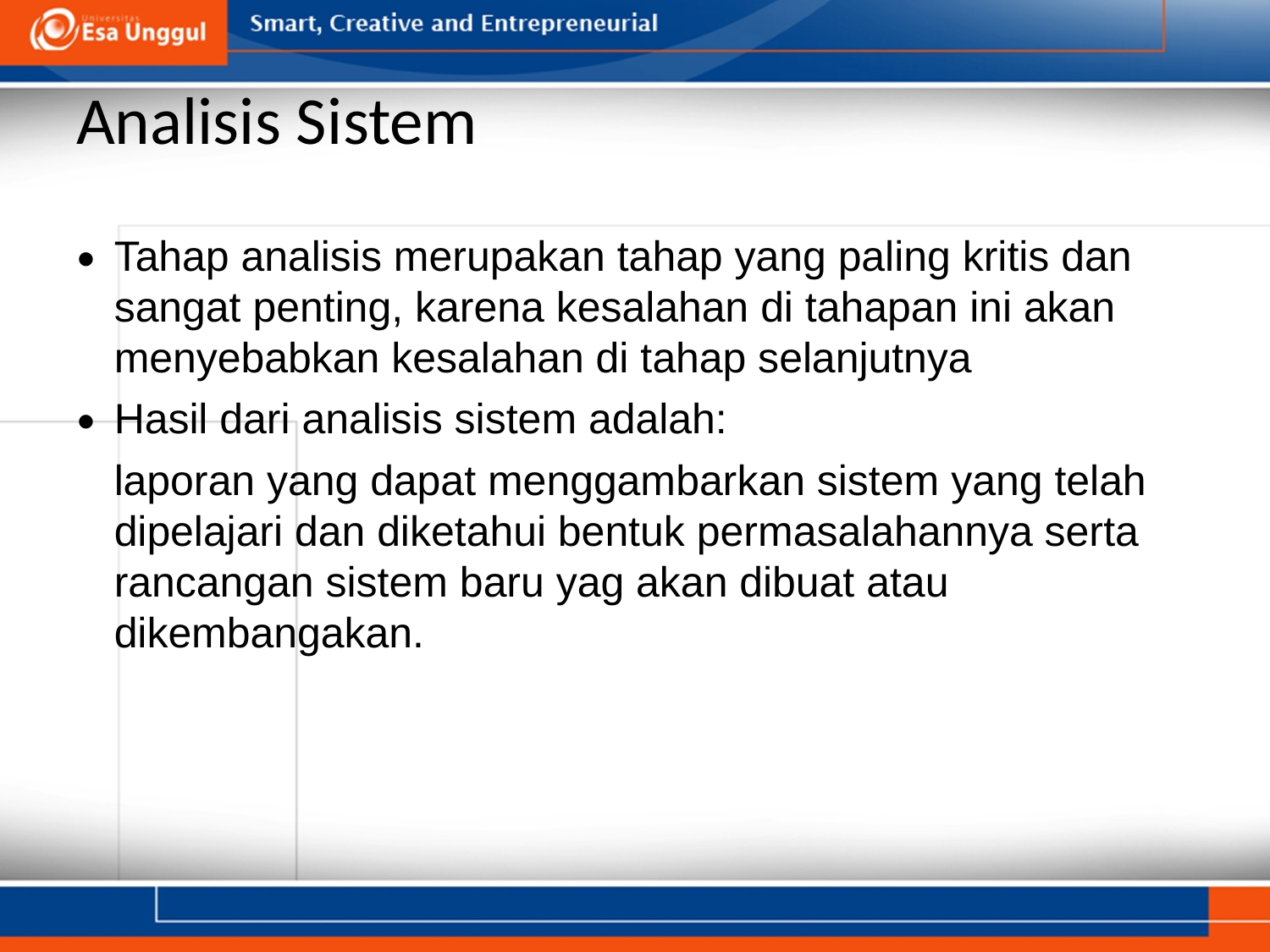

# Analisis Sistem
Tahap analisis merupakan tahap yang paling kritis dan sangat penting, karena kesalahan di tahapan ini akan menyebabkan kesalahan di tahap selanjutnya
Hasil dari analisis sistem adalah:
	laporan yang dapat menggambarkan sistem yang telah dipelajari dan diketahui bentuk permasalahannya serta rancangan sistem baru yag akan dibuat atau dikembangakan.